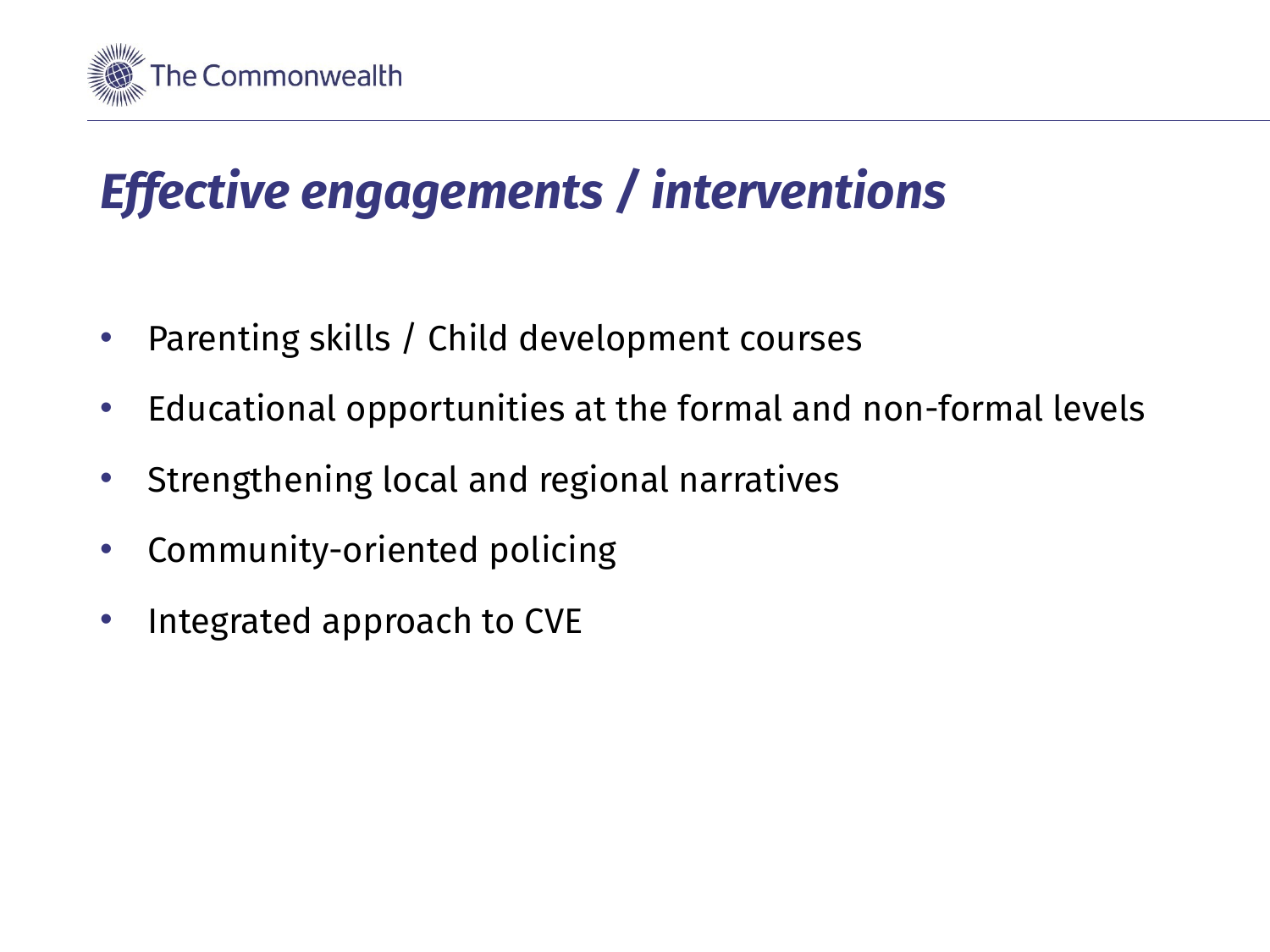

# Effective engagements / interventions
Parenting skills / Child development courses
Educational opportunities at the formal and non-formal levels
Strengthening local and regional narratives
Community-oriented policing
Integrated approach to CVE